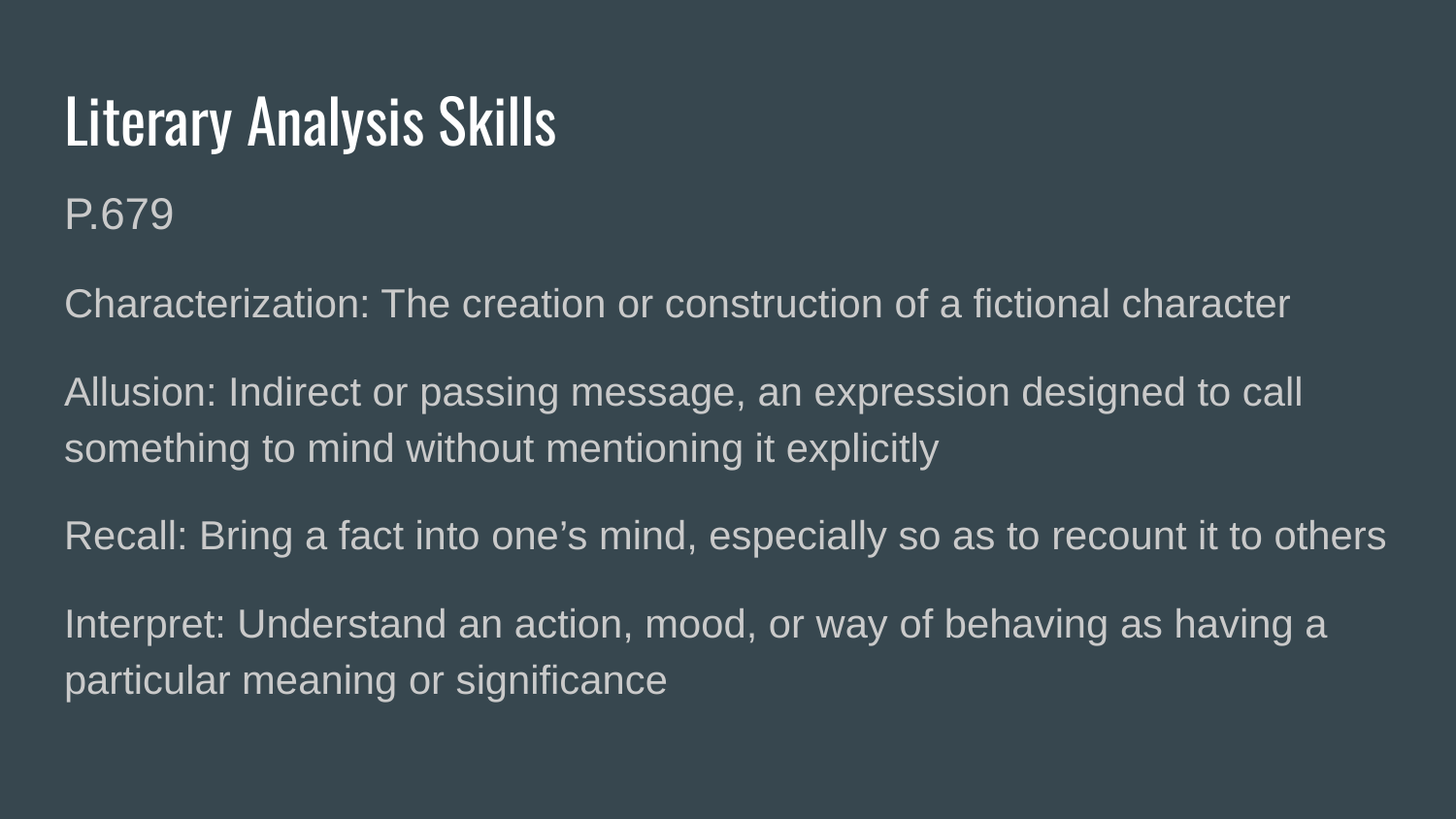

# Literary Analysis Skills
P.679
Characterization: The creation or construction of a fictional character
Allusion: Indirect or passing message, an expression designed to call something to mind without mentioning it explicitly
Recall: Bring a fact into one’s mind, especially so as to recount it to others
Interpret: Understand an action, mood, or way of behaving as having a particular meaning or significance